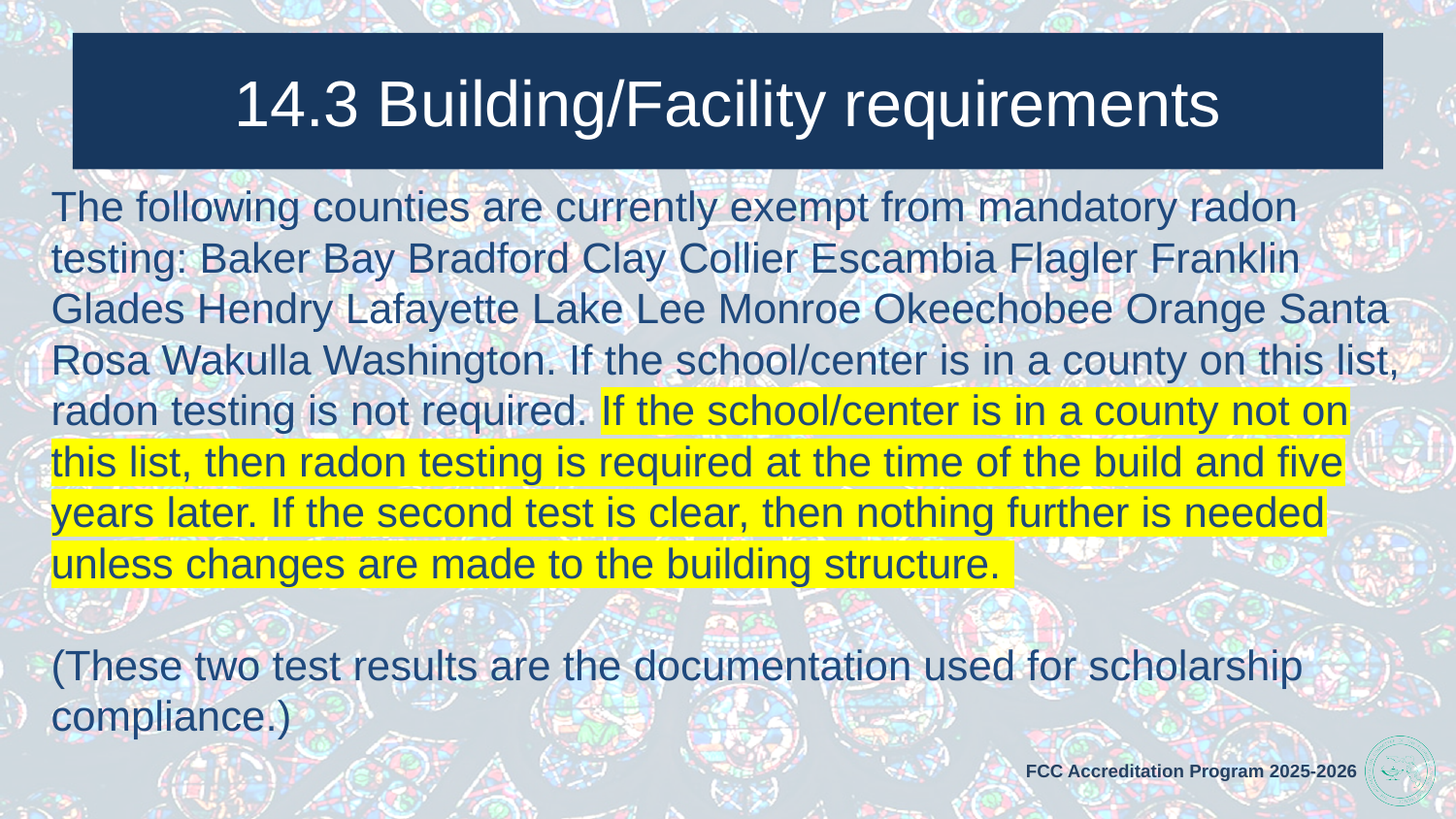

14.3 Building/Facility requirements
# The following counties are currently exempt from mandatory radon testing: Baker Bay Bradford Clay Collier Escambia Flagler Franklin Glades Hendry Lafayette Lake Lee Monroe Okeechobee Orange Santa Rosa Wakulla Washington. If the school/center is in a county on this list, radon testing is not required. If the school/center is in a county not on this list, then radon testing is required at the time of the build and five years later. If the second test is clear, then nothing further is needed unless changes are made to the building structure. (These two test results are the documentation used for scholarship compliance.)